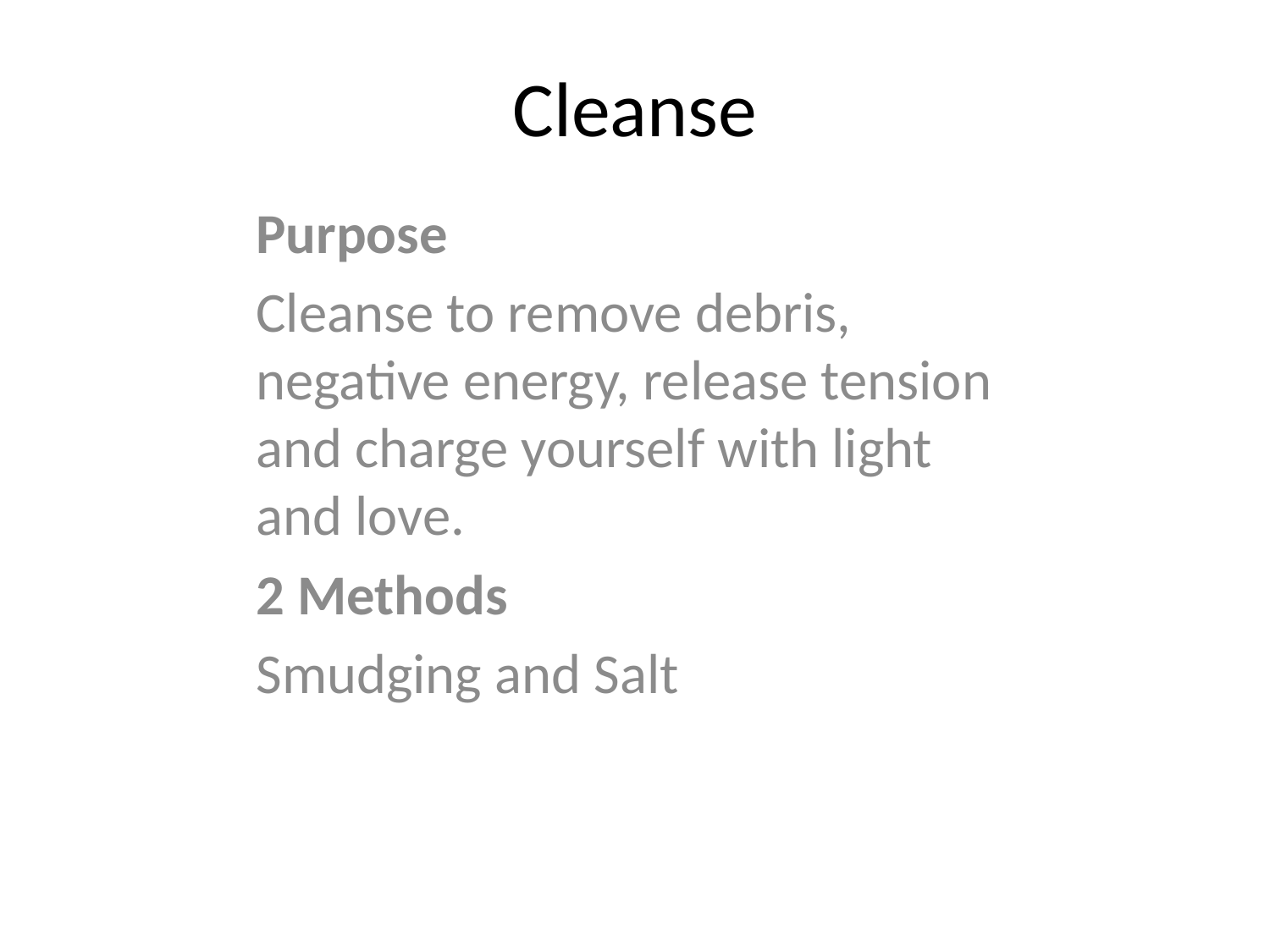

# Cleanse
Purpose
Cleanse to remove debris, negative energy, release tension and charge yourself with light and love.
2 Methods
Smudging and Salt